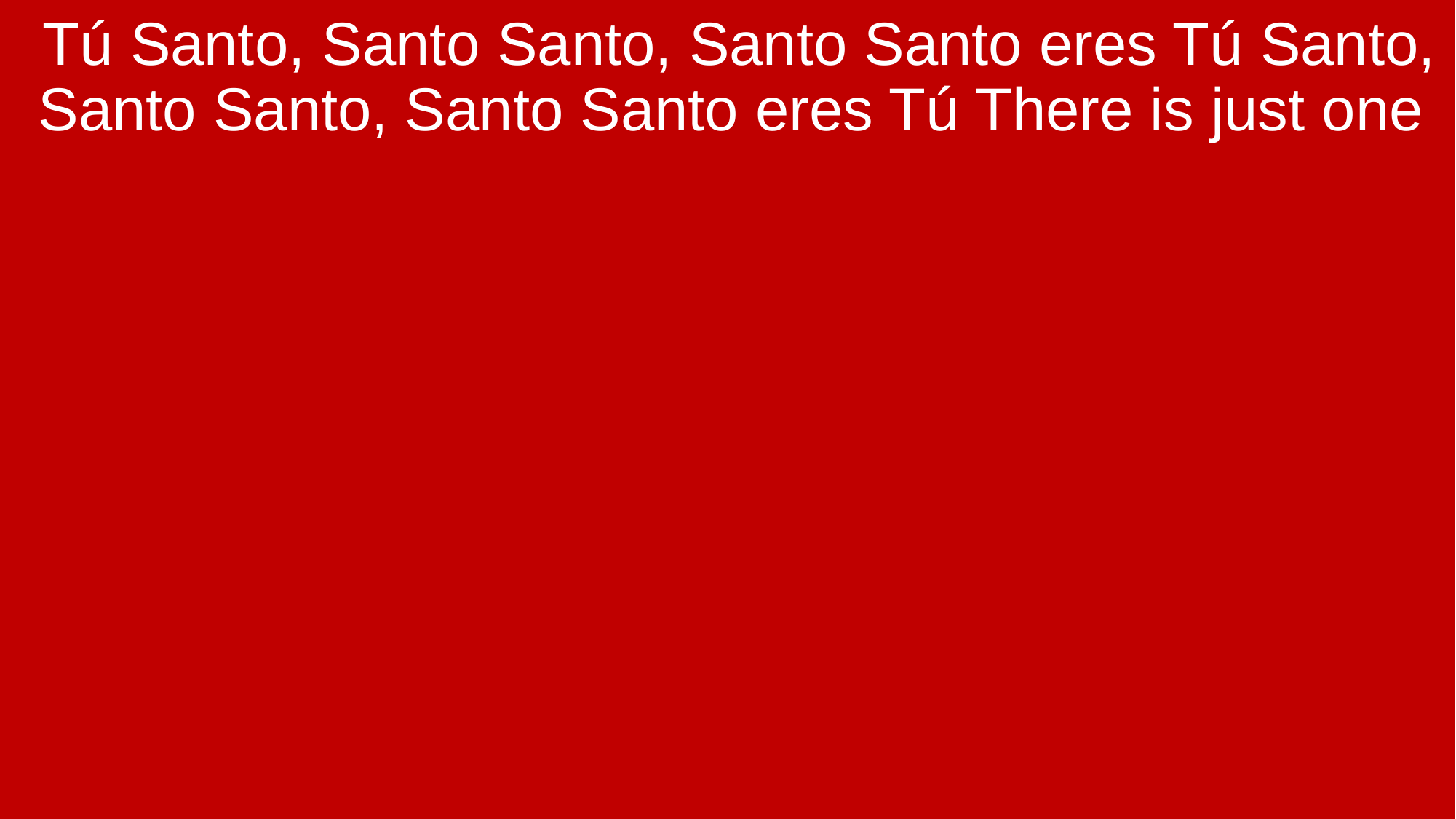

Tú Santo, Santo Santo, Santo Santo eres Tú Santo, Santo Santo, Santo Santo eres Tú There is just one